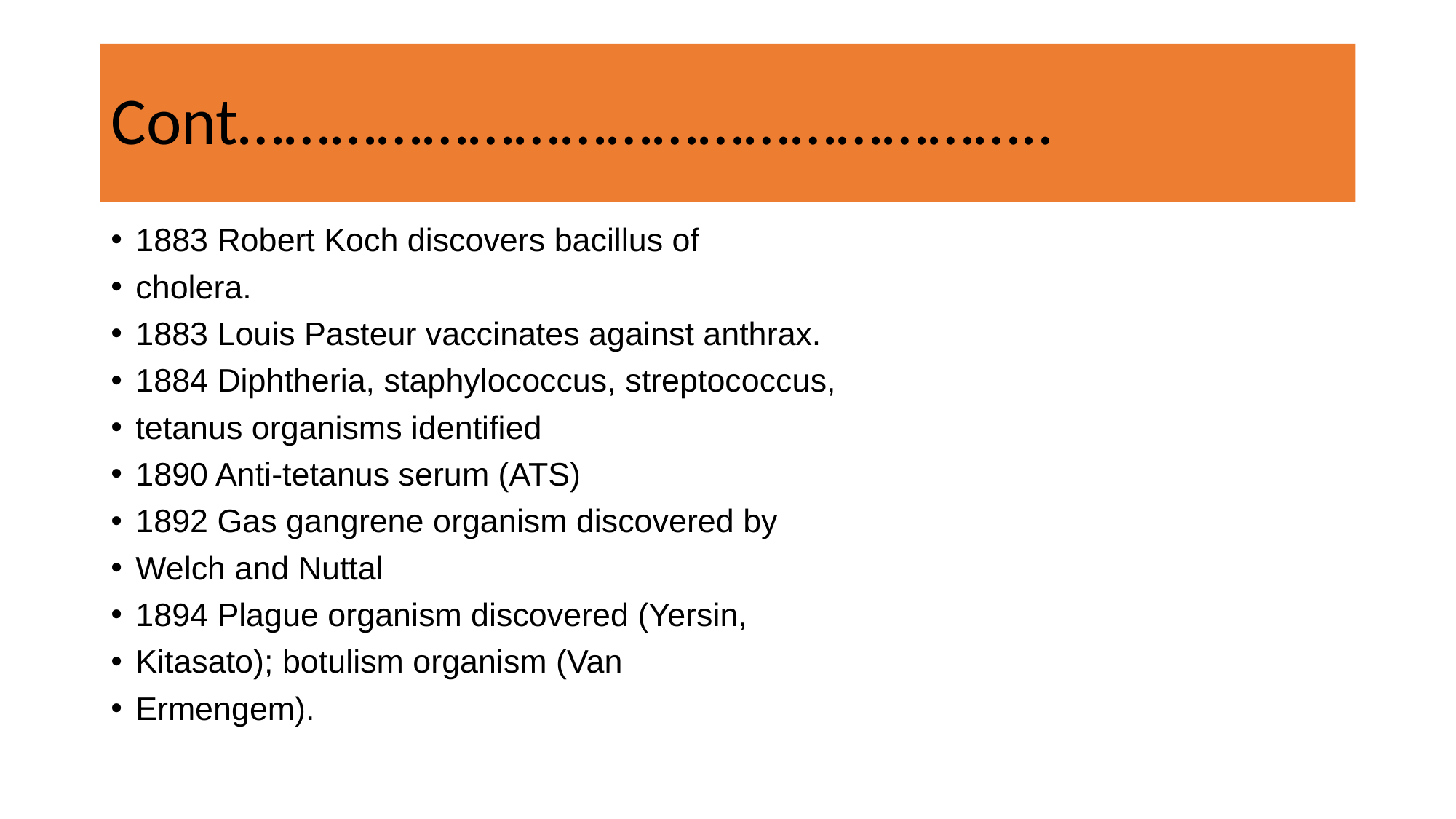

# Cont……………………………………………..
1883 Robert Koch discovers bacillus of
cholera.
1883 Louis Pasteur vaccinates against anthrax.
1884 Diphtheria, staphylococcus, streptococcus,
tetanus organisms identified
1890 Anti-tetanus serum (ATS)
1892 Gas gangrene organism discovered by
Welch and Nuttal
1894 Plague organism discovered (Yersin,
Kitasato); botulism organism (Van
Ermengem).